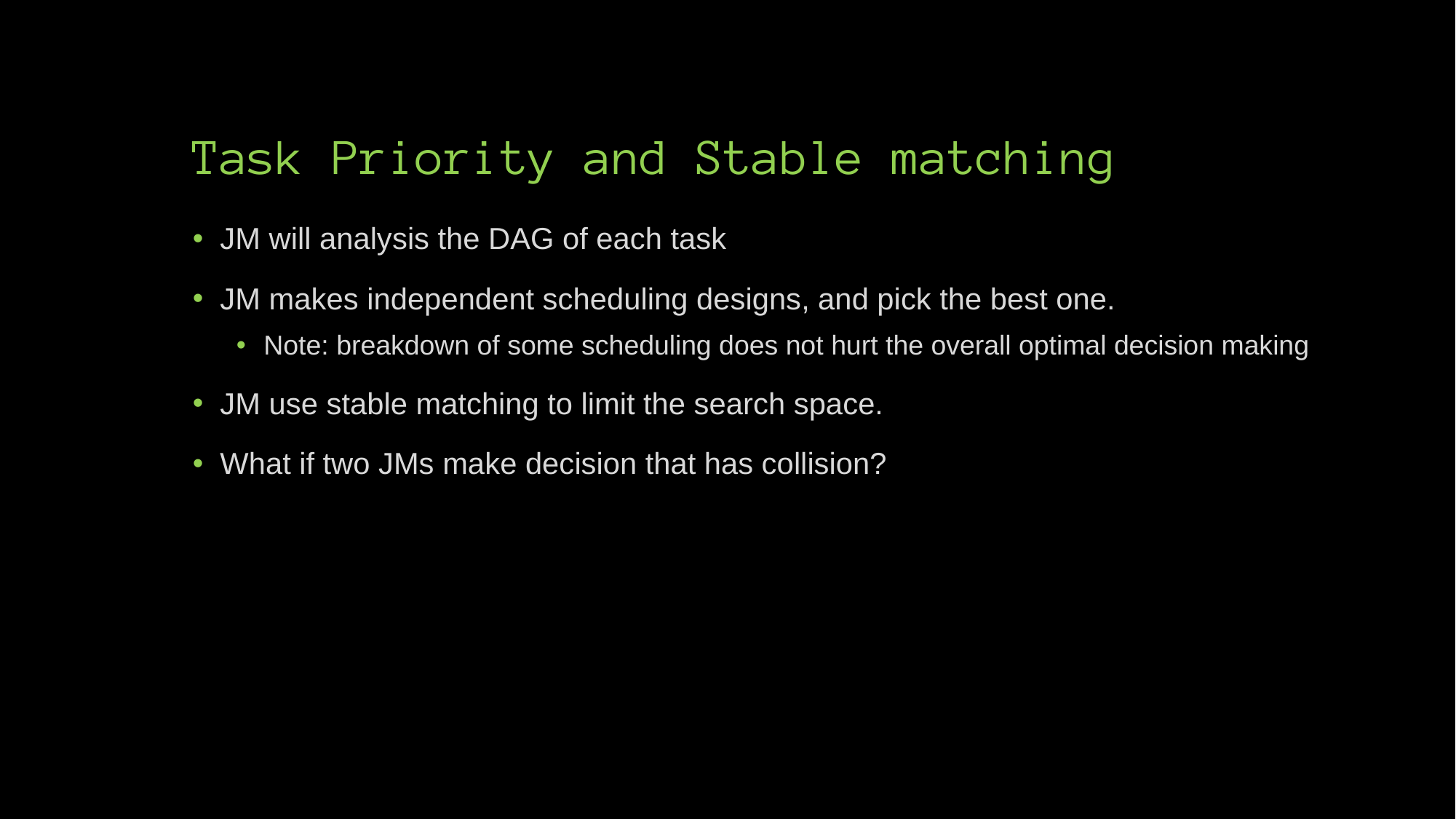

# Task Priority and Stable matching
JM will analysis the DAG of each task
JM makes independent scheduling designs, and pick the best one.
Note: breakdown of some scheduling does not hurt the overall optimal decision making
JM use stable matching to limit the search space.
What if two JMs make decision that has collision?